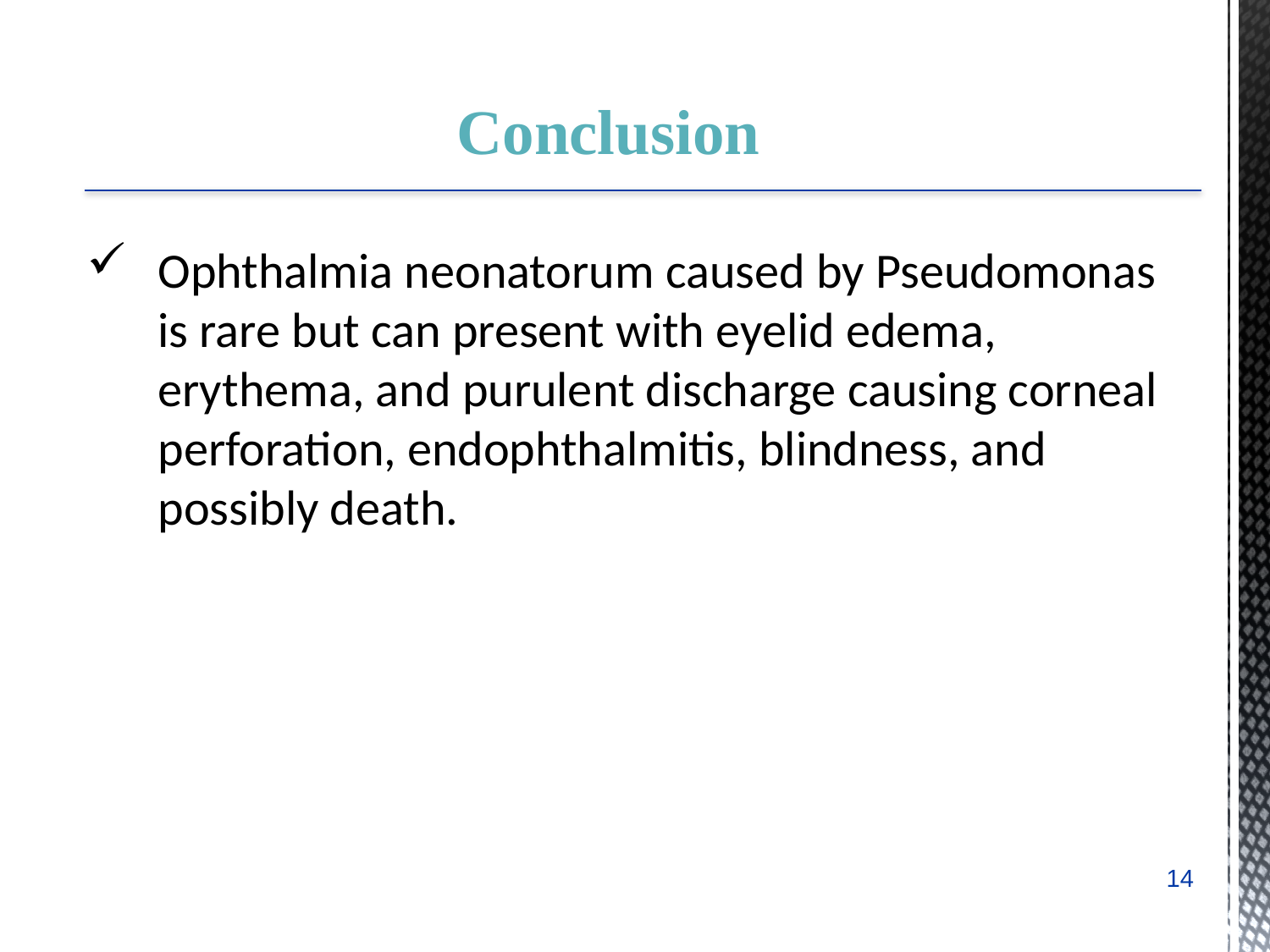

Conclusion
Ophthalmia neonatorum caused by Pseudomonas is rare but can present with eyelid edema, erythema, and purulent discharge causing corneal perforation, endophthalmitis, blindness, and possibly death.
14